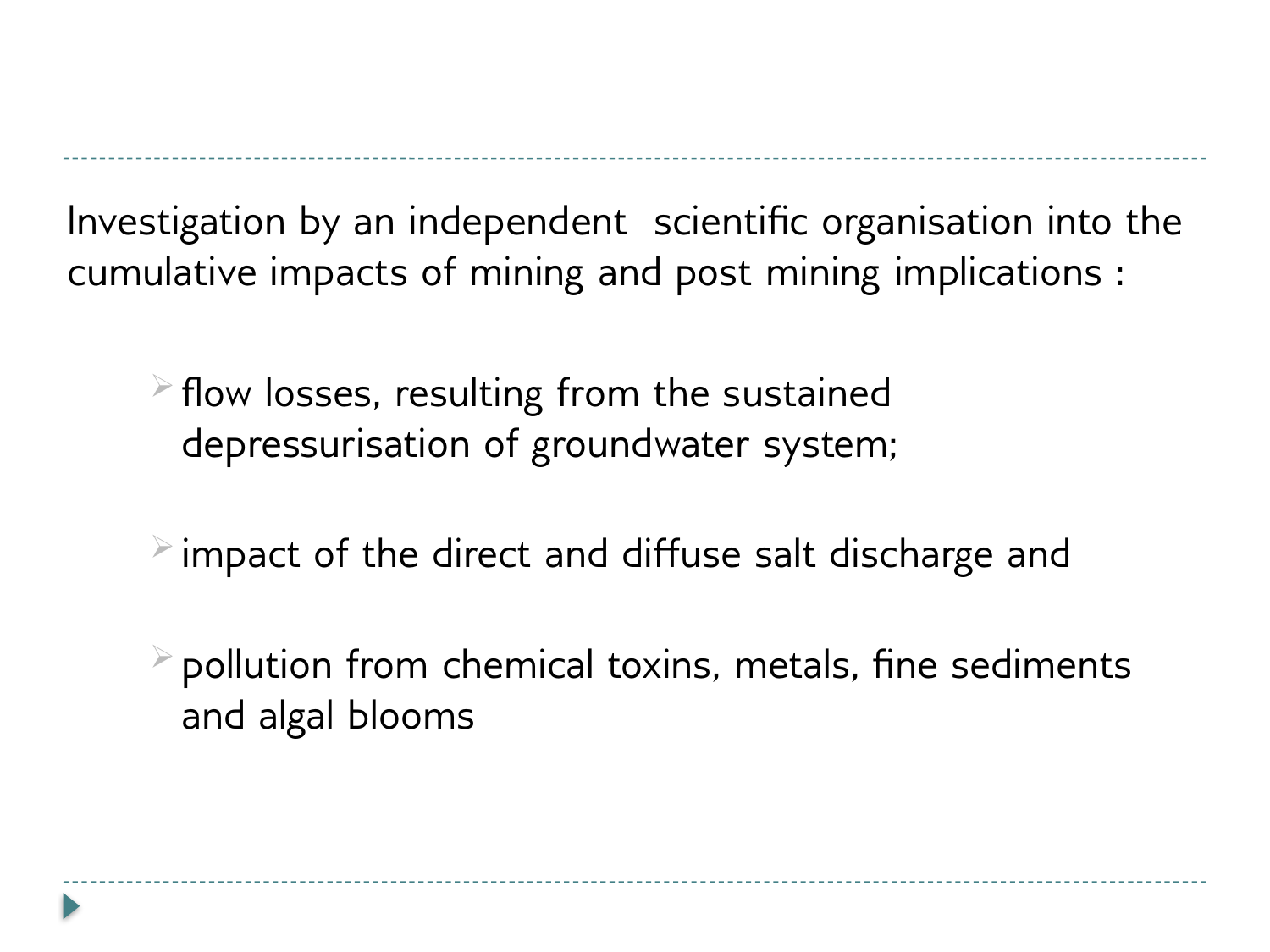

Investigation by an independent  scientific organisation into the cumulative impacts of mining and post mining implications :

flow losses, resulting from the sustained  depressurisation of groundwater system;
impact of the direct and diffuse salt discharge and
pollution from chemical toxins, metals, fine sediments and algal blooms